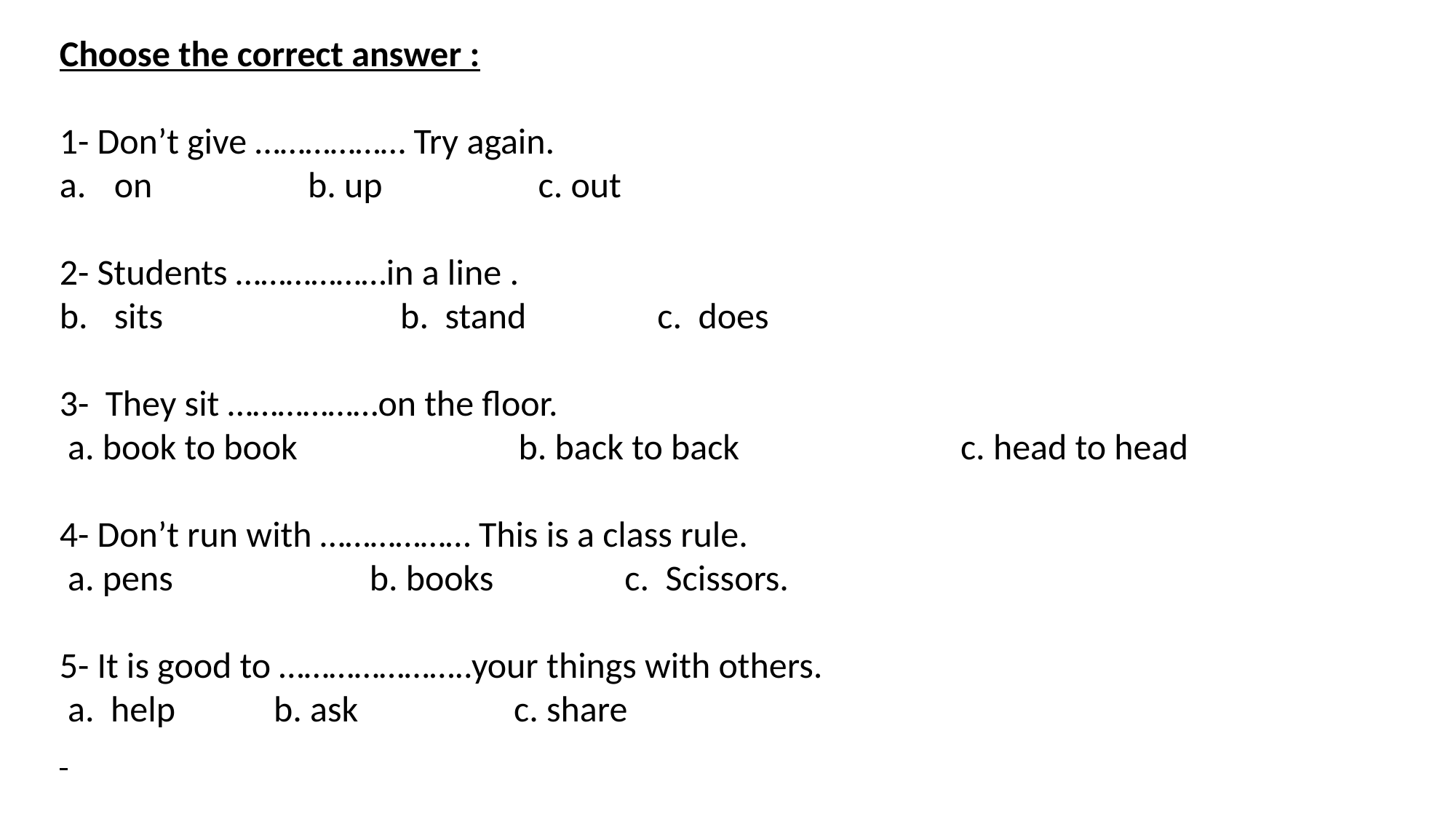

Choose the correct answer :

1- Don’t give ……………… Try again.
on                   b. up                   c. out

2- Students ………………in a line .
sits                             b.  stand                c.  does

3-  They sit ………………on the floor.
 a. book to book                           b. back to back                           c. head to head

4- Don’t run with ……………… This is a class rule.
 a. pens                        b. books                c.  Scissors.

5- It is good to …………………..your things with others.
 a.  help            b. ask                   c. share